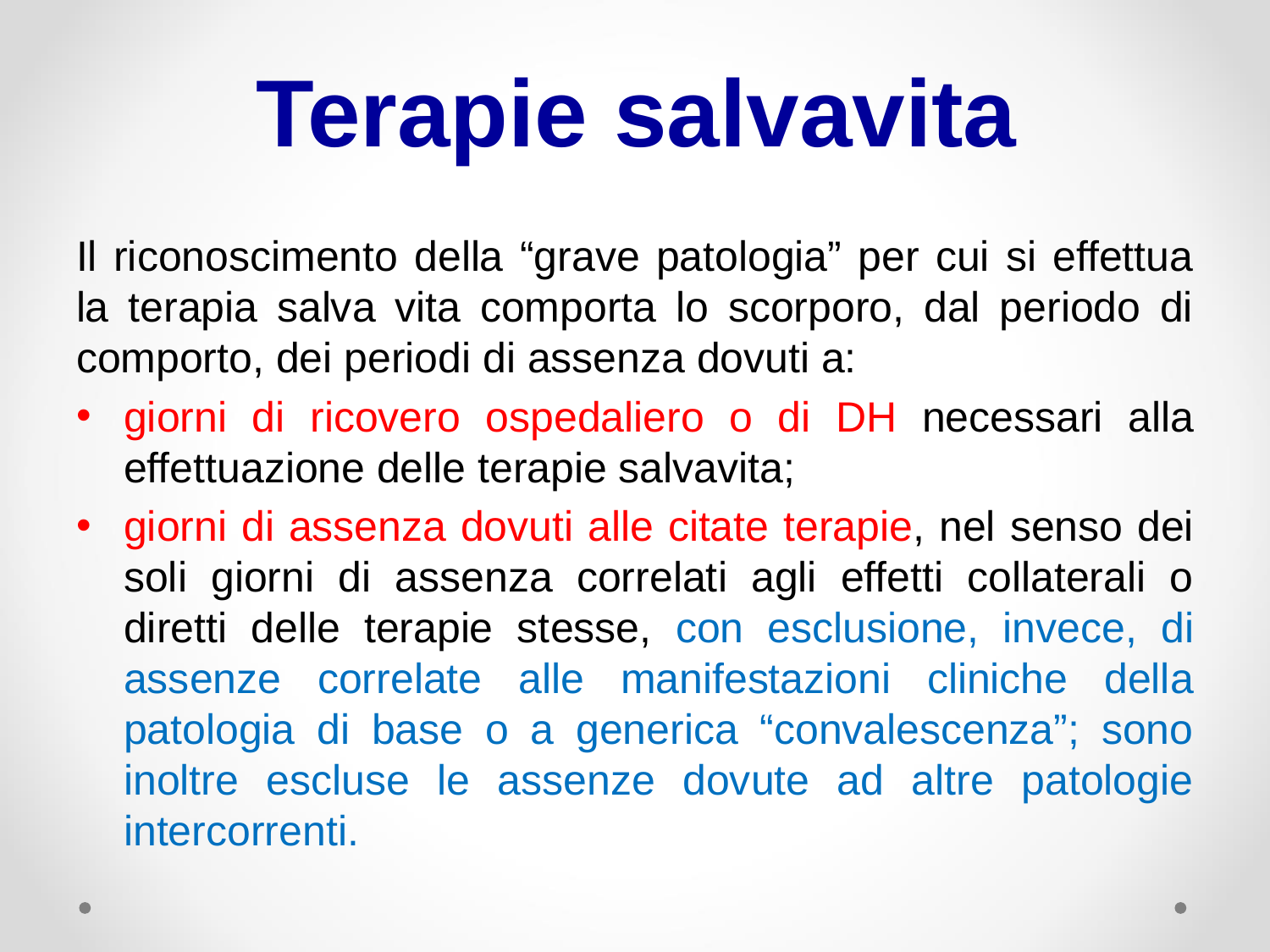

# Terapie salvavita
Il riconoscimento della “grave patologia” per cui si effettua la terapia salva vita comporta lo scorporo, dal periodo di comporto, dei periodi di assenza dovuti a:
giorni di ricovero ospedaliero o di DH necessari alla effettuazione delle terapie salvavita;
giorni di assenza dovuti alle citate terapie, nel senso dei soli giorni di assenza correlati agli effetti collaterali o diretti delle terapie stesse, con esclusione, invece, di assenze correlate alle manifestazioni cliniche della patologia di base o a generica “convalescenza”; sono inoltre escluse le assenze dovute ad altre patologie intercorrenti.